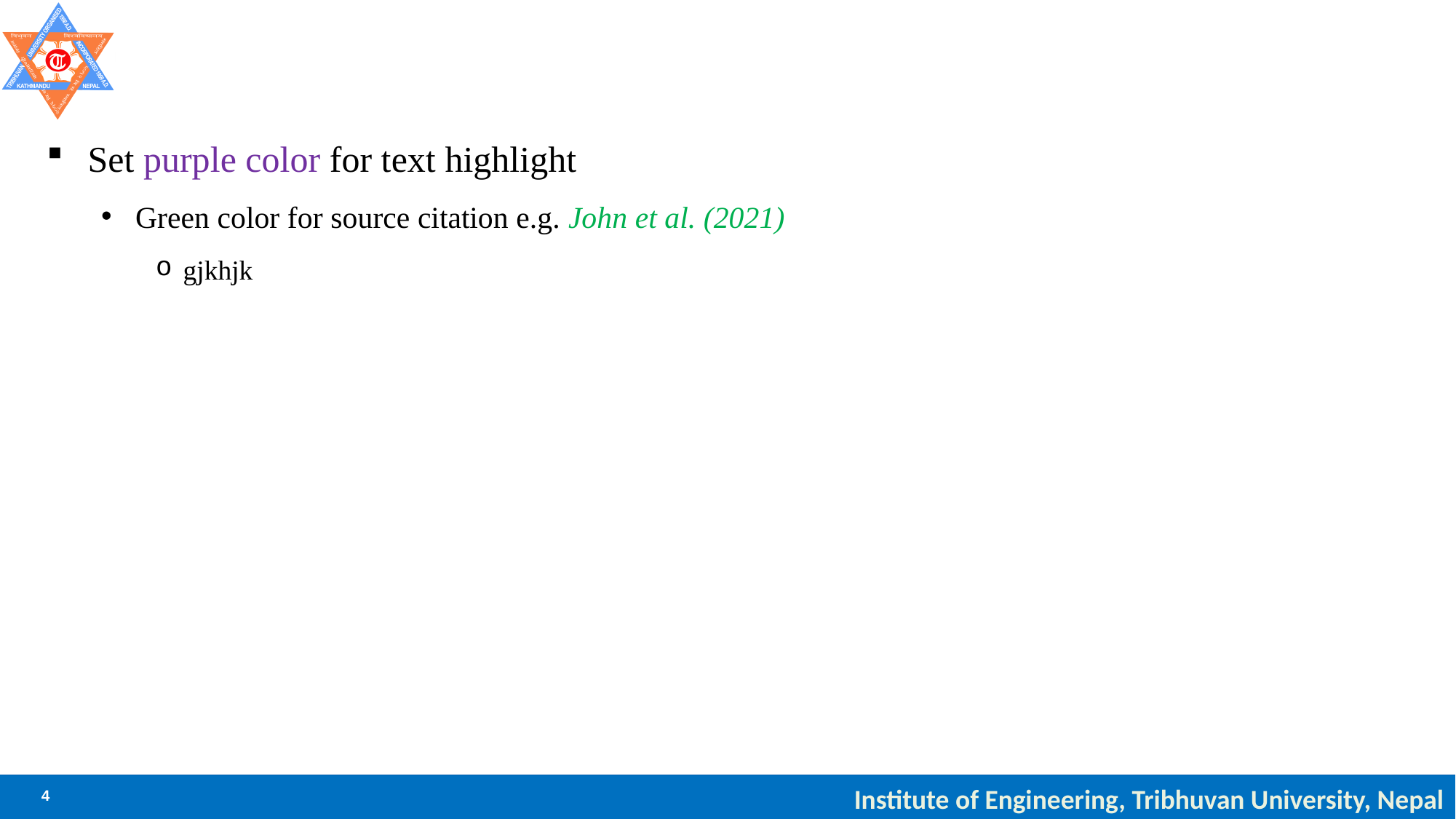

#
Set purple color for text highlight
Green color for source citation e.g. John et al. (2021)
gjkhjk